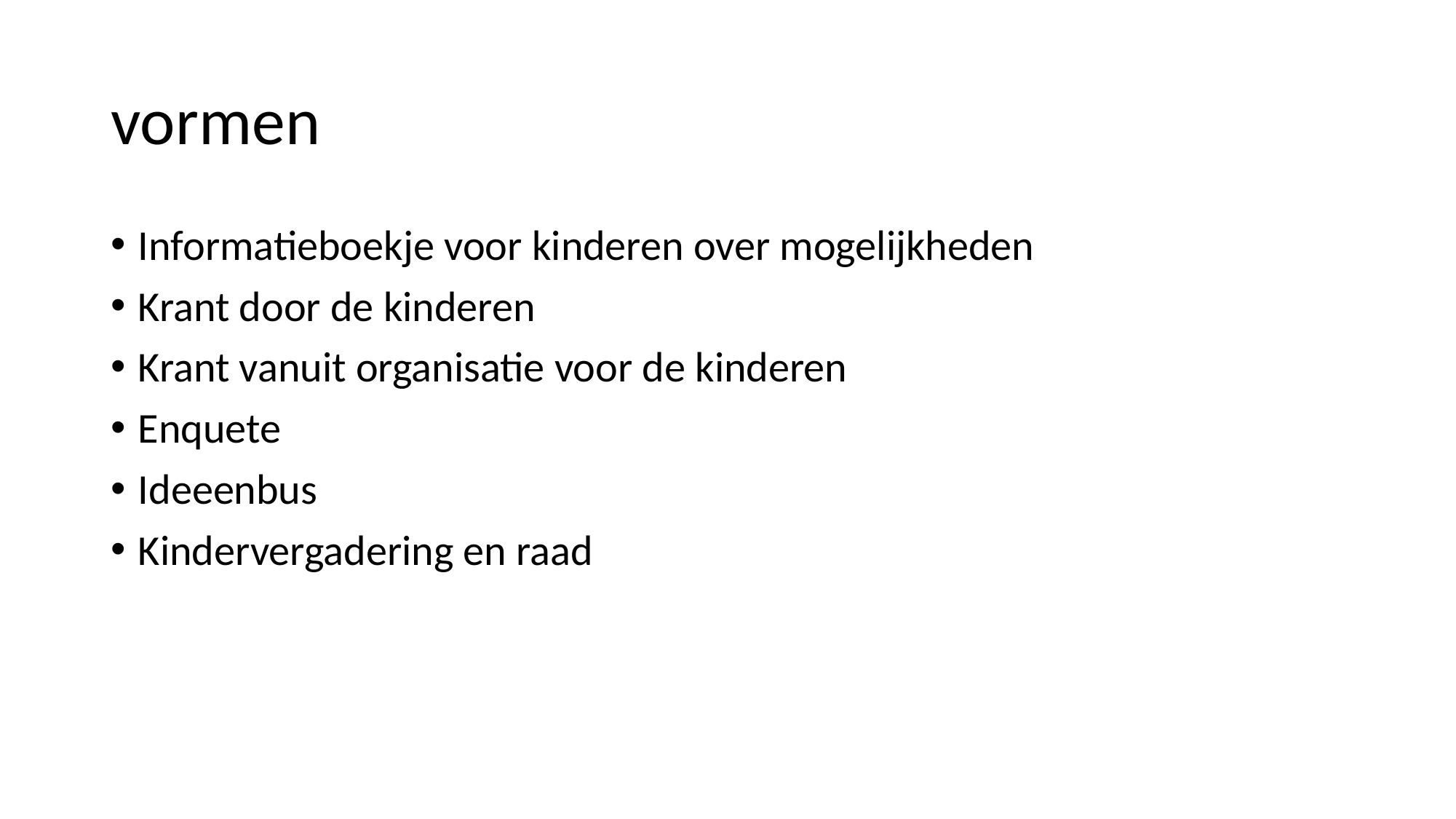

# vormen
Informatieboekje voor kinderen over mogelijkheden
Krant door de kinderen
Krant vanuit organisatie voor de kinderen
Enquete
Ideeenbus
Kindervergadering en raad